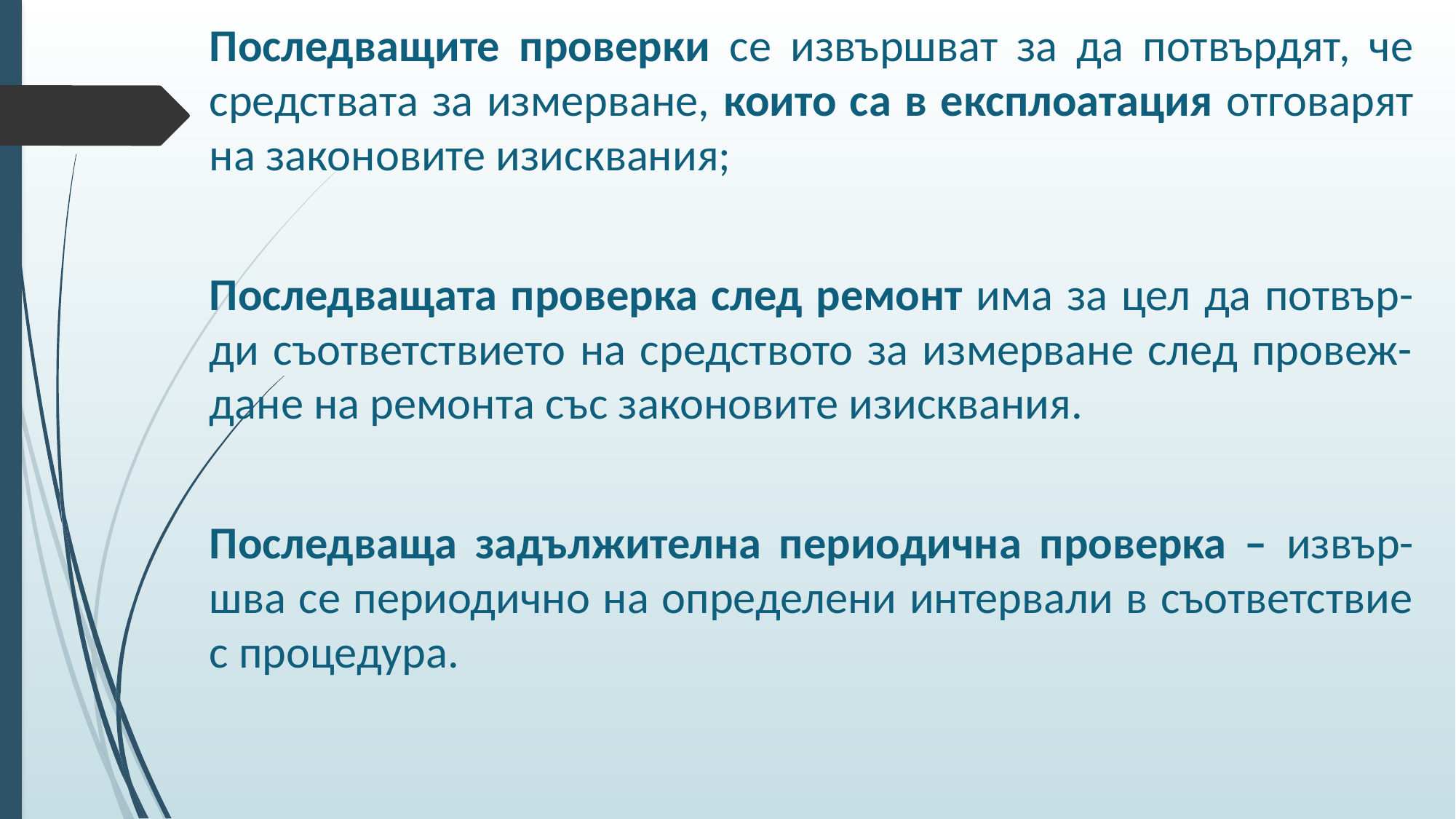

Последващите проверки се извършват за да потвърдят, че средствата за измерване, които са в експлоатация отговарят на законовите изисквания;

Последващата проверка след ремонт има за цел да потвър-ди съответствието на средството за измерване след провеж-дане на ремонта със законовите изисквания.

Последваща задължителна периодична проверка – извър-шва се периодично на определени интервали в съответствие с процедура.